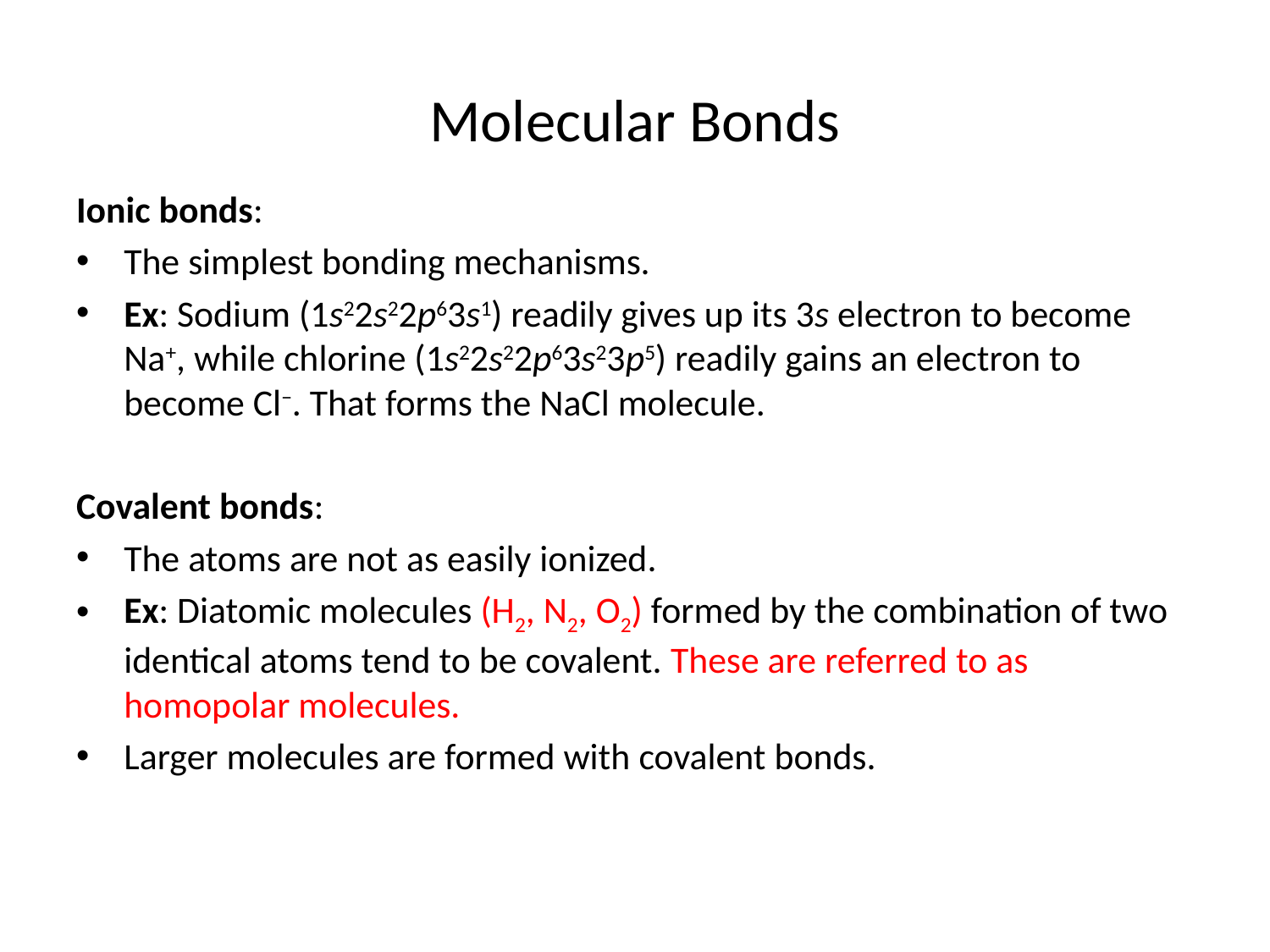

# Molecular Bonds
Ionic bonds:
The simplest bonding mechanisms.
Ex: Sodium (1s22s22p63s1) readily gives up its 3s electron to become Na+, while chlorine (1s22s22p63s23p5) readily gains an electron to become Cl−. That forms the NaCl molecule.

Covalent bonds:
The atoms are not as easily ionized.
Ex: Diatomic molecules (H2, N2, O2) formed by the combination of two identical atoms tend to be covalent. These are referred to as homopolar molecules.
Larger molecules are formed with covalent bonds.